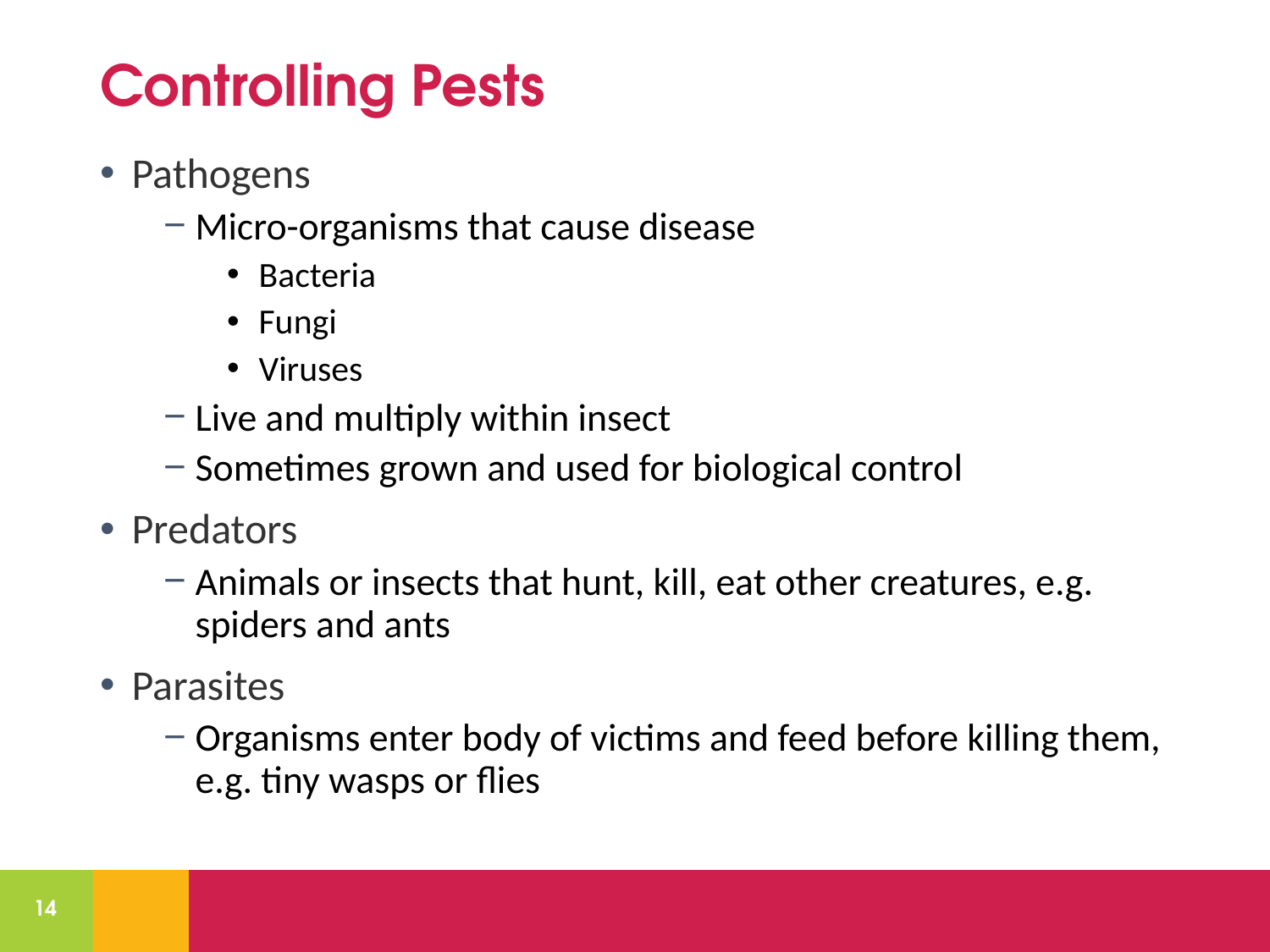

# Controlling Pests
Pathogens
Micro-organisms that cause disease
Bacteria
Fungi
Viruses
Live and multiply within insect
Sometimes grown and used for biological control
Predators
Animals or insects that hunt, kill, eat other creatures, e.g. spiders and ants
Parasites
Organisms enter body of victims and feed before killing them, e.g. tiny wasps or flies

14